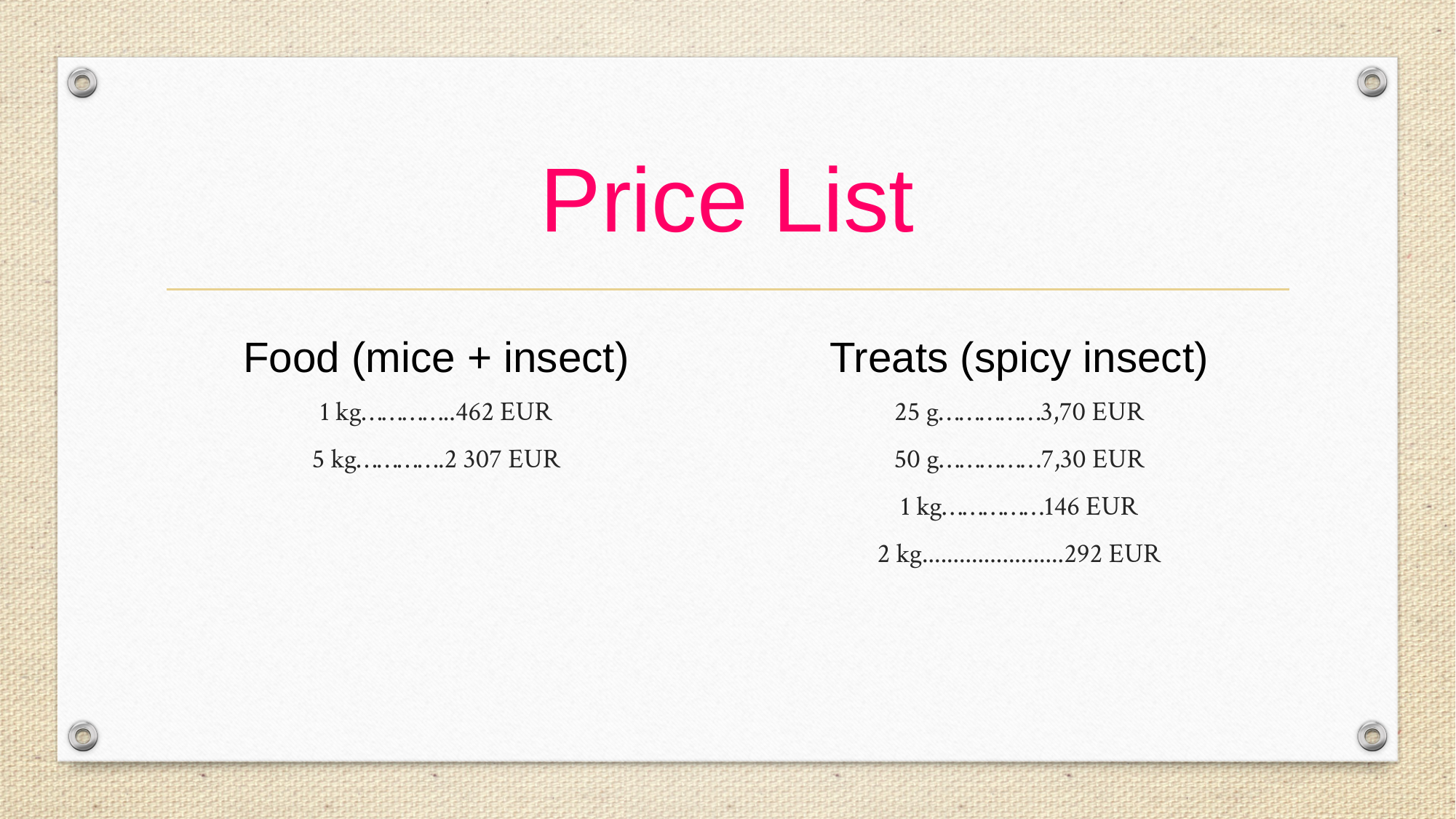

# Price List
Food (mice + insect)
Treats (spicy insect)
1 kg…………..462 EUR
5 kg………….2 307 EUR
25 g……………3,70 EUR
50 g……………7,30 EUR
1 kg……………146 EUR
2 kg.......................292 EUR